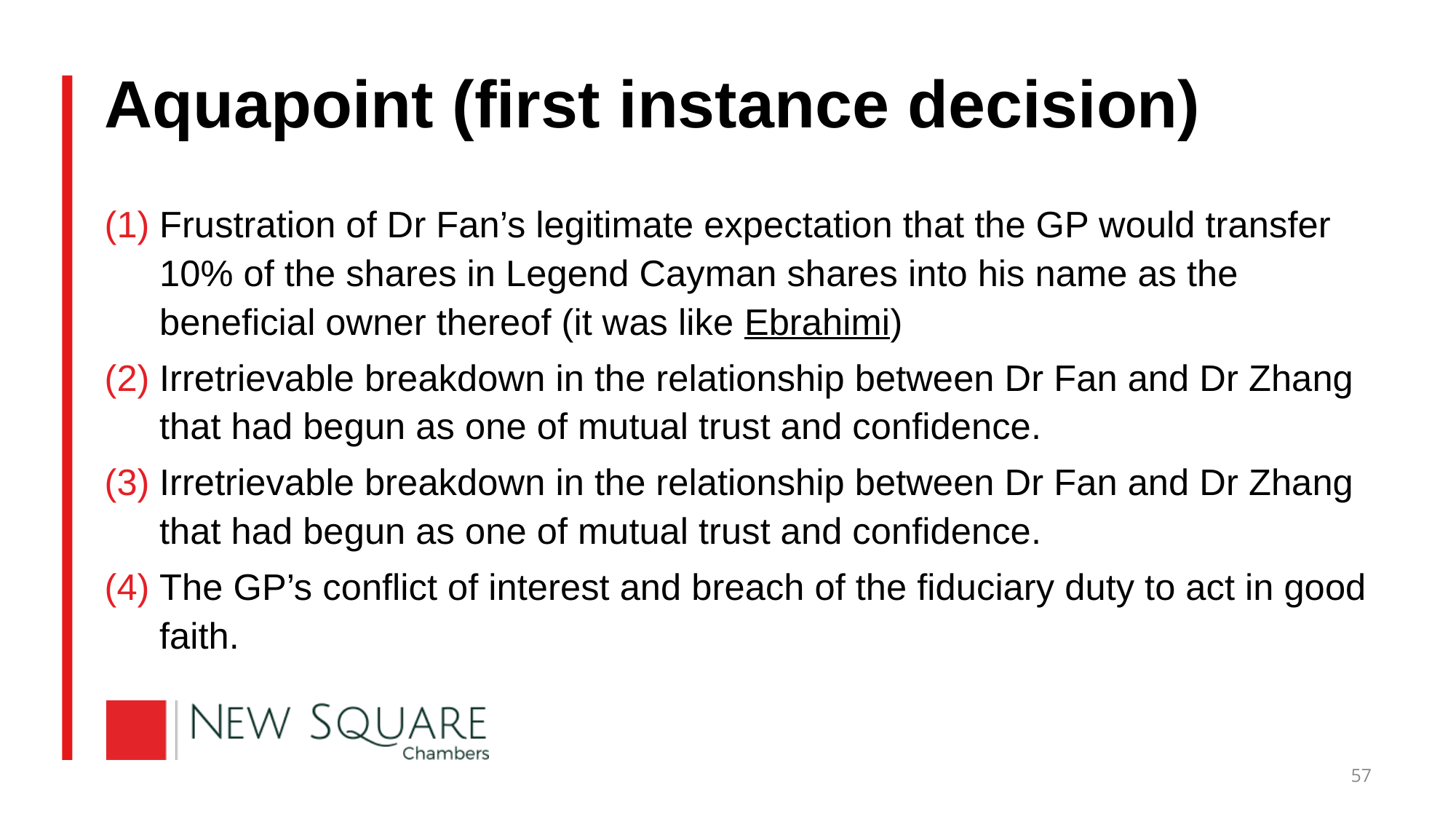

# Aquapoint (first instance decision)
Frustration of Dr Fan’s legitimate expectation that the GP would transfer 10% of the shares in Legend Cayman shares into his name as the beneficial owner thereof (it was like Ebrahimi)
Irretrievable breakdown in the relationship between Dr Fan and Dr Zhang that had begun as one of mutual trust and confidence.
Irretrievable breakdown in the relationship between Dr Fan and Dr Zhang that had begun as one of mutual trust and confidence.
The GP’s conflict of interest and breach of the fiduciary duty to act in good faith.

57